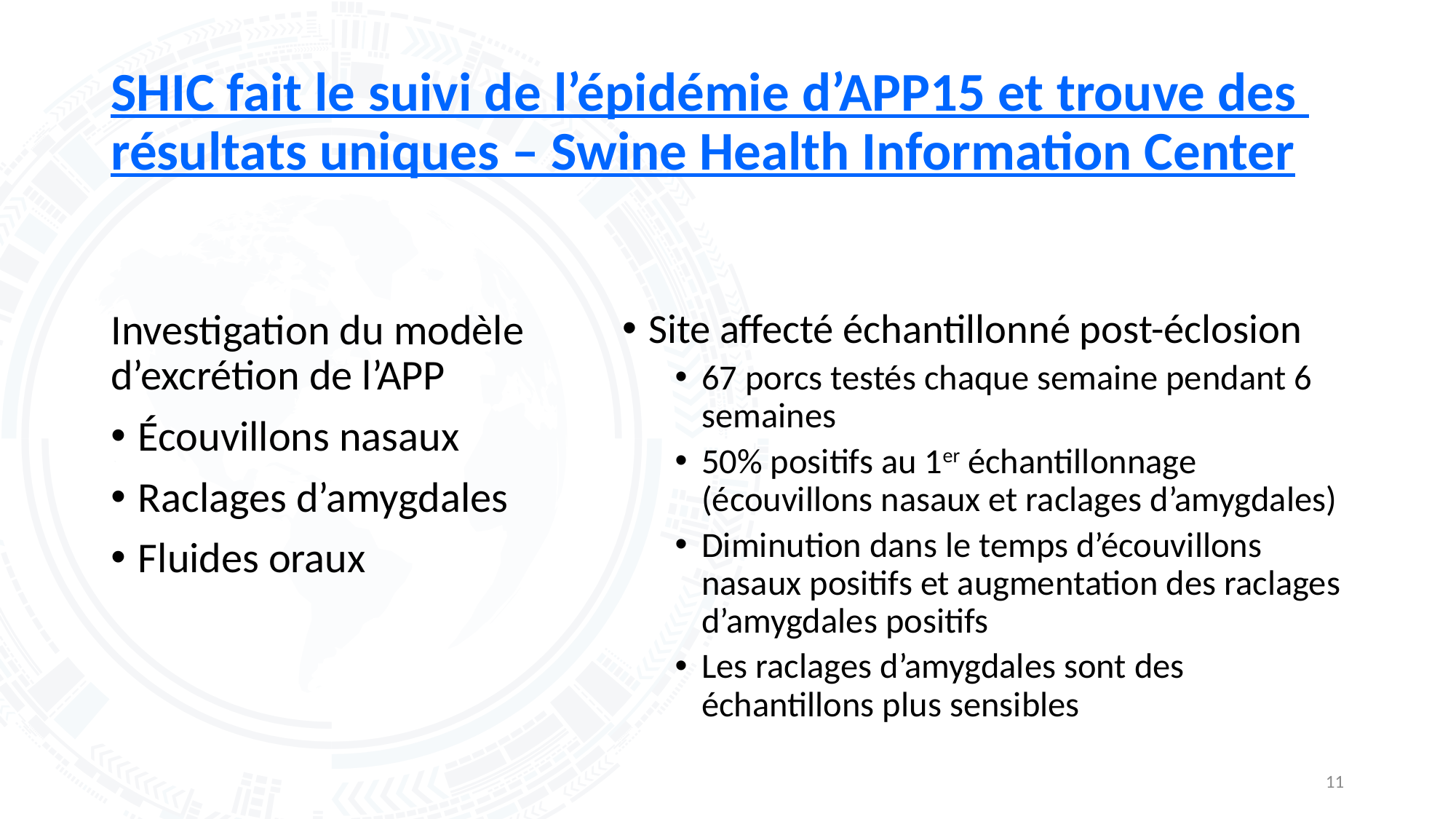

# SHIC fait le suivi de l’épidémie d’APP15 et trouve des résultats uniques – Swine Health Information Center
Investigation du modèle d’excrétion de l’APP
Écouvillons nasaux
Raclages d’amygdales
Fluides oraux

Site affecté échantillonné post-éclosion
67 porcs testés chaque semaine pendant 6 semaines
50% positifs au 1er échantillonnage (écouvillons nasaux et raclages d’amygdales)
Diminution dans le temps d’écouvillons nasaux positifs et augmentation des raclages d’amygdales positifs
Les raclages d’amygdales sont des échantillons plus sensibles
11